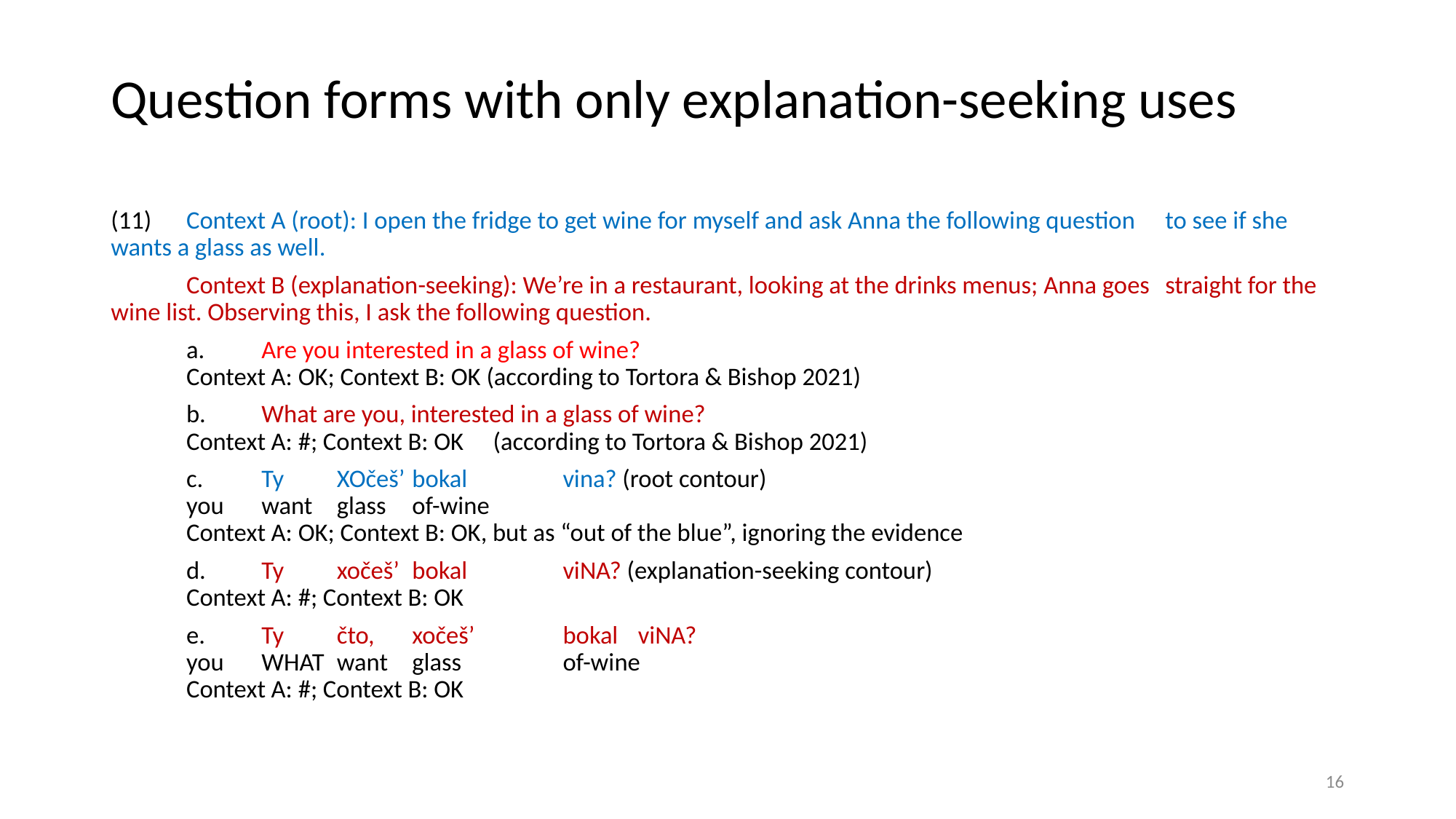

# Question forms with only explanation-seeking uses
(11)		Context A (root): I open the fridge to get wine for myself and ask Anna the following question 							to see if she wants a glass as well.
						Context B (explanation-seeking): We’re in a restaurant, looking at the drinks menus; Anna goes 						straight for the wine list. Observing this, I ask the following question.
						a.		Are you interested in a glass of wine?
										Context A: OK; Context B: OK (according to Tortora & Bishop 2021)
						b.		What are you, interested in a glass of wine?
										Context A: #; Context B: OK	 (according to Tortora & Bishop 2021)
						c.			Ty				XOčeš’		bokal		vina? (root contour)
										you		want				glass			of-wine
										Context A: OK; Context B: OK, but as “out of the blue”, ignoring the evidence
						d.		Ty		xočeš’		bokal		viNA? (explanation-seeking contour)
										Context A: #; Context B: OK
						e.		Ty				čto,					xočeš’		bokal		viNA?
										you		WHAT			want			glass			of-wine
										Context A: #; Context B: OK
16